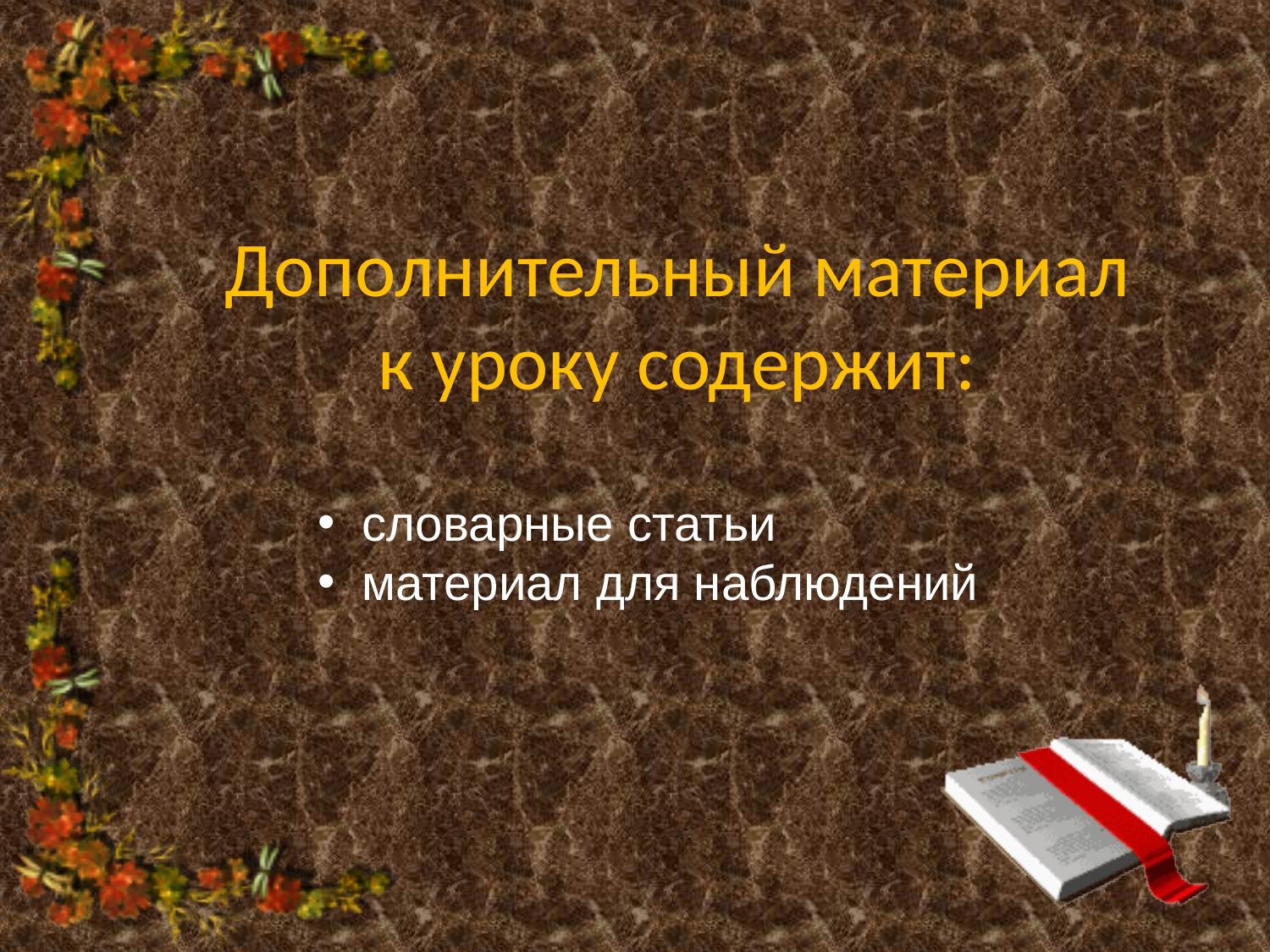

# Дополнительный материал к уроку содержит:
 словарные статьи
 материал для наблюдений